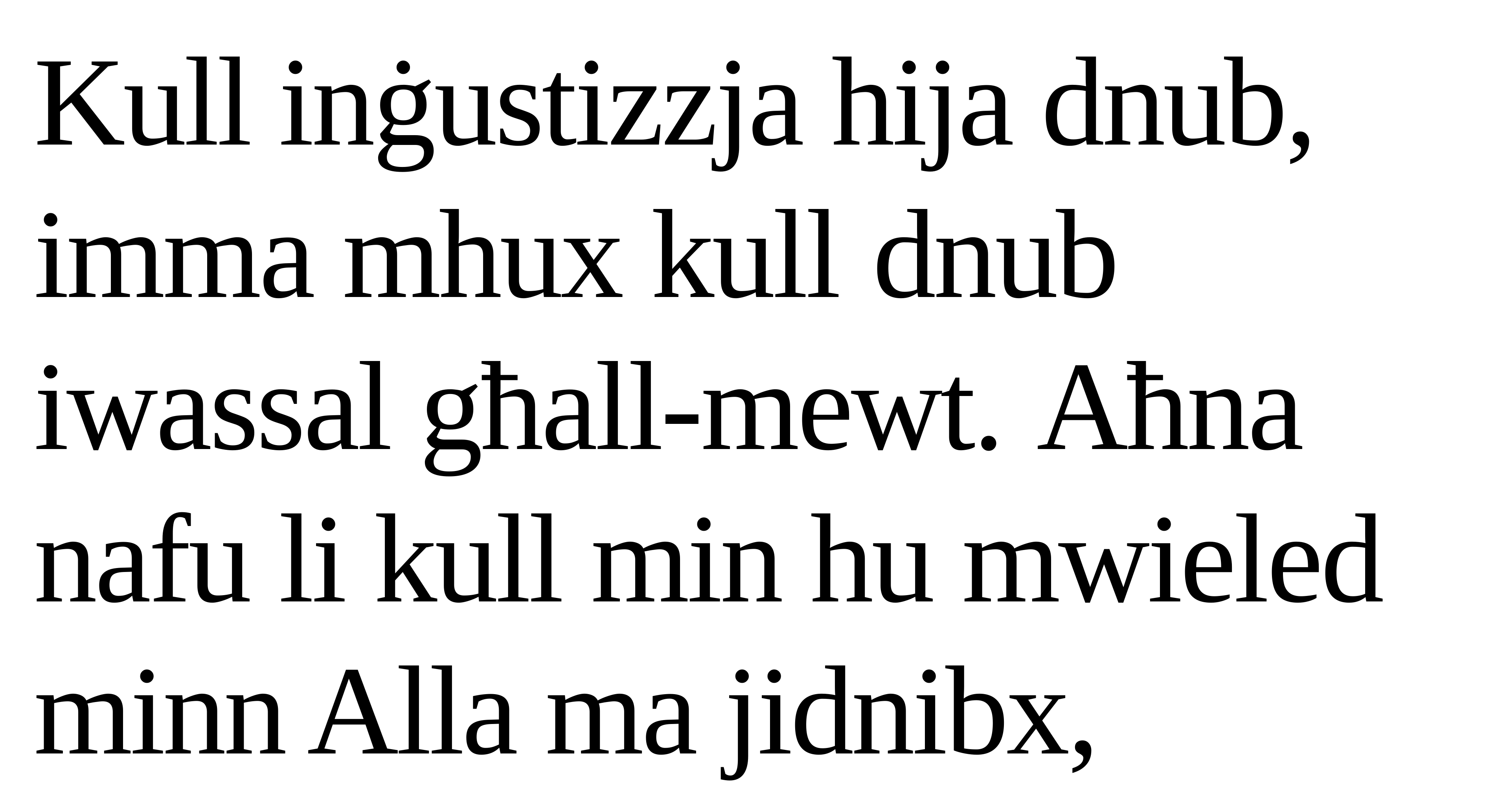

Kull inġustizzja hija dnub, imma mhux kull dnub iwassal għall-mewt. Aħna nafu li kull min hu mwieled minn Alla ma jidnibx,